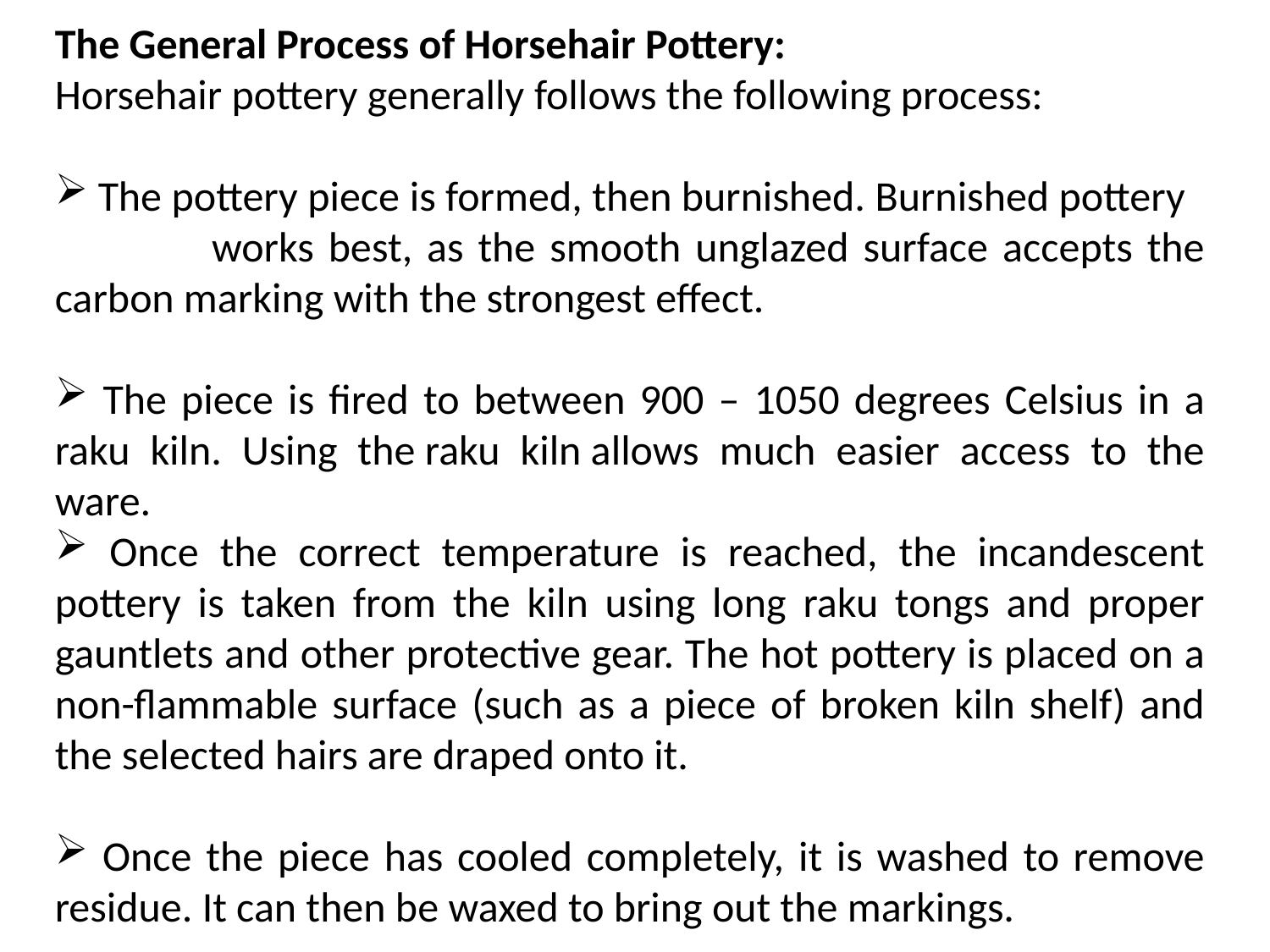

The General Process of Horsehair Pottery:
Horsehair pottery generally follows the following process:

 The pottery piece is formed, then burnished. Burnished pottery              works best, as the smooth unglazed surface accepts the carbon marking with the strongest effect.

 The piece is fired to between 900 – 1050 degrees Celsius in a raku kiln. Using the raku kiln allows much easier access to the ware.
 Once the correct temperature is reached, the incandescent pottery is taken from the kiln using long raku tongs and proper gauntlets and other protective gear. The hot pottery is placed on a non-flammable surface (such as a piece of broken kiln shelf) and the selected hairs are draped onto it.

 Once the piece has cooled completely, it is washed to remove residue. It can then be waxed to bring out the markings.